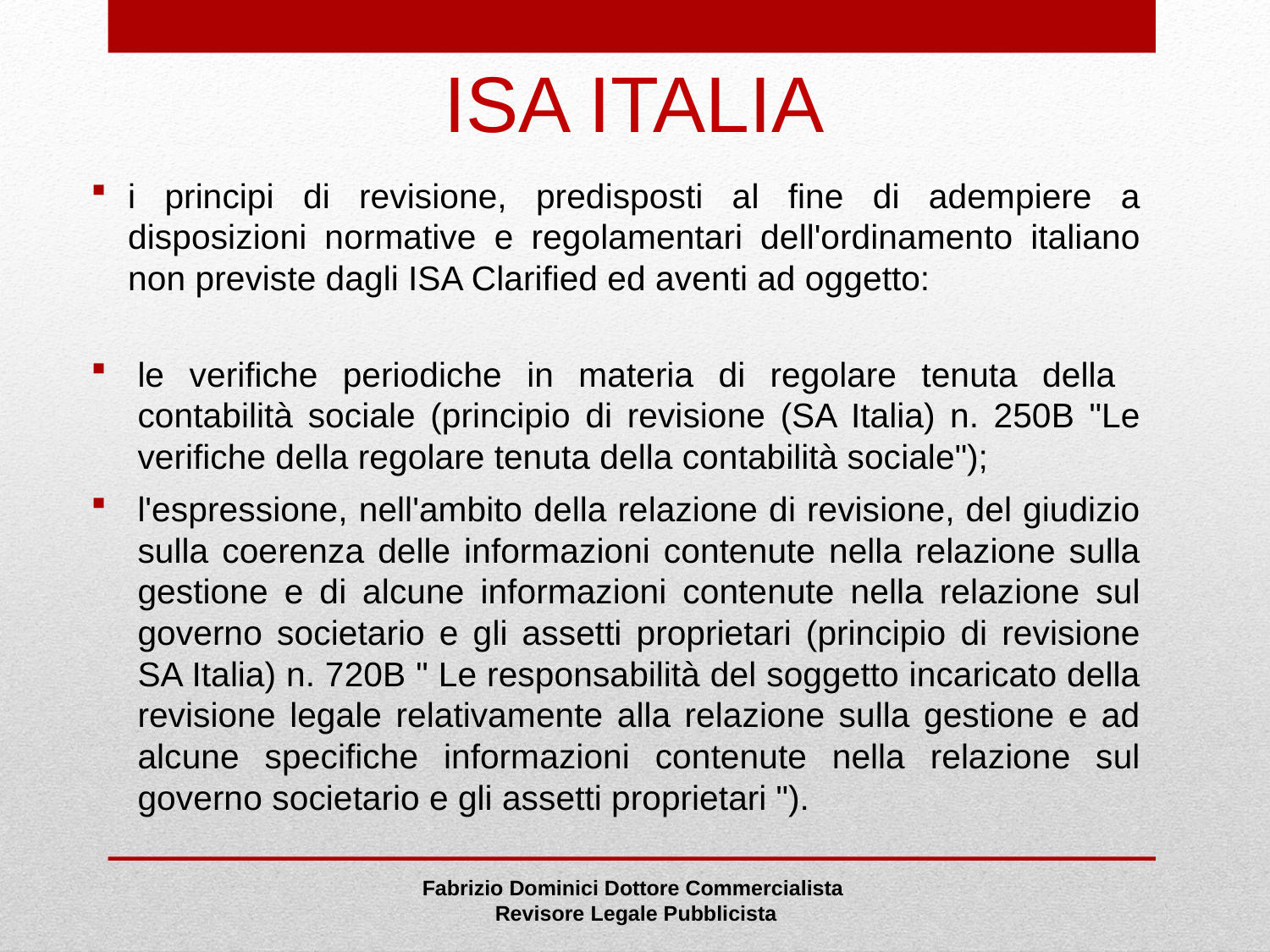

# ISA ITALIA
i principi di revisione, predisposti al fine di adempiere a disposizioni normative e regolamentari dell'ordinamento italiano non previste dagli ISA Clarified ed aventi ad oggetto:

le verifiche periodiche in materia di regolare tenuta della  contabilità sociale (principio di revisione (SA Italia) n. 250B "Le verifiche della regolare tenuta della contabilità sociale");
l'espressione, nell'ambito della relazione di revisione, del giudizio sulla coerenza delle informazioni contenute nella relazione sulla gestione e di alcune informazioni contenute nella relazione sul governo societario e gli assetti proprietari (principio di revisione SA Italia) n. 720B " Le responsabilità del soggetto incaricato della revisione legale relativamente alla relazione sulla gestione e ad alcune specifiche informazioni contenute nella relazione sul governo societario e gli assetti proprietari ").

Fabrizio Dominici Dottore Commercialista  Revisore Legale Pubblicista